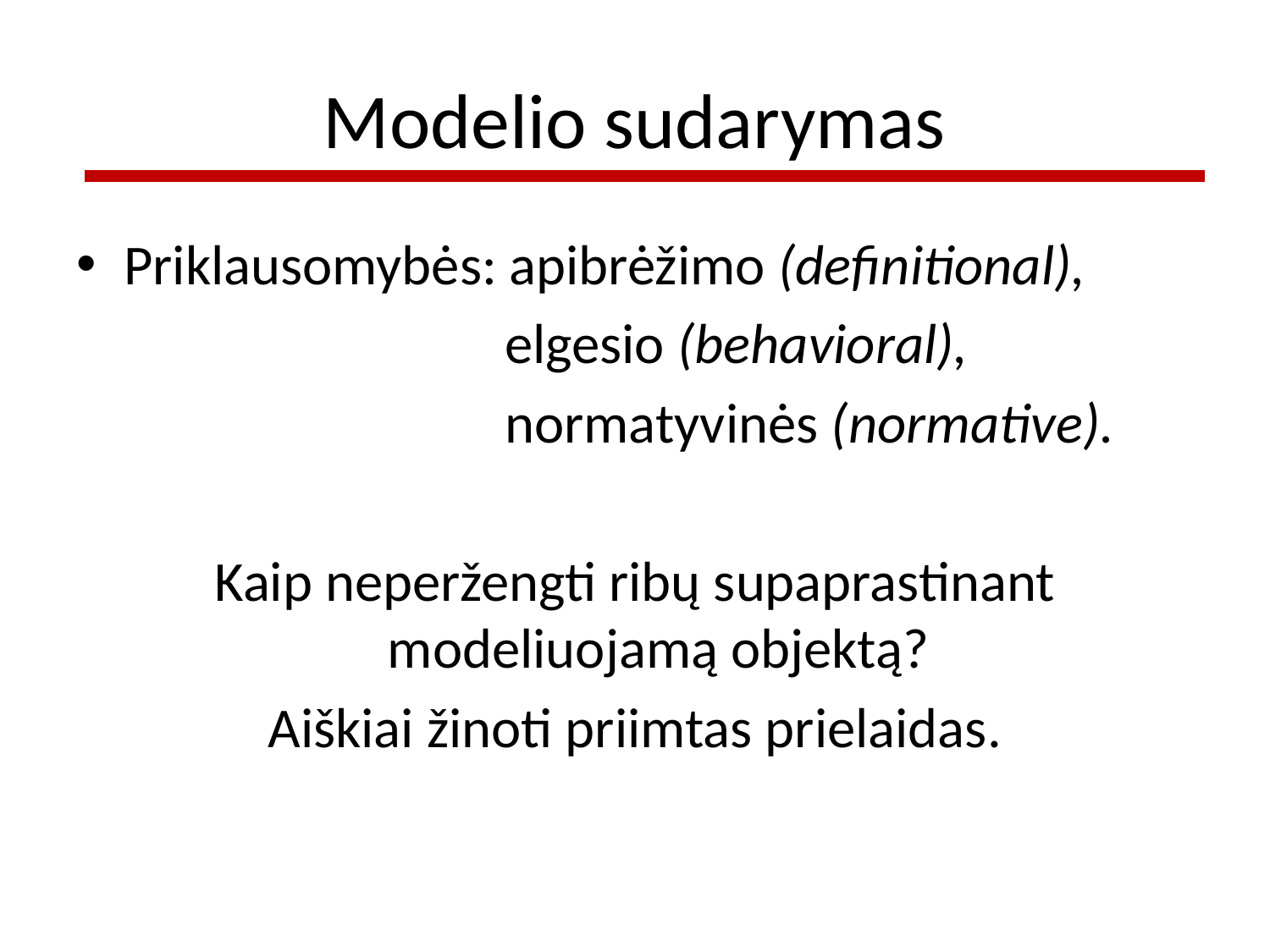

# Modelio sudarymas
Priklausomybės: apibrėžimo (definitional),
				elgesio (behavioral),
				normatyvinės (normative).

Kaip neperžengti ribų supaprastinant modeliuojamą objektą?
Aiškiai žinoti priimtas prielaidas.